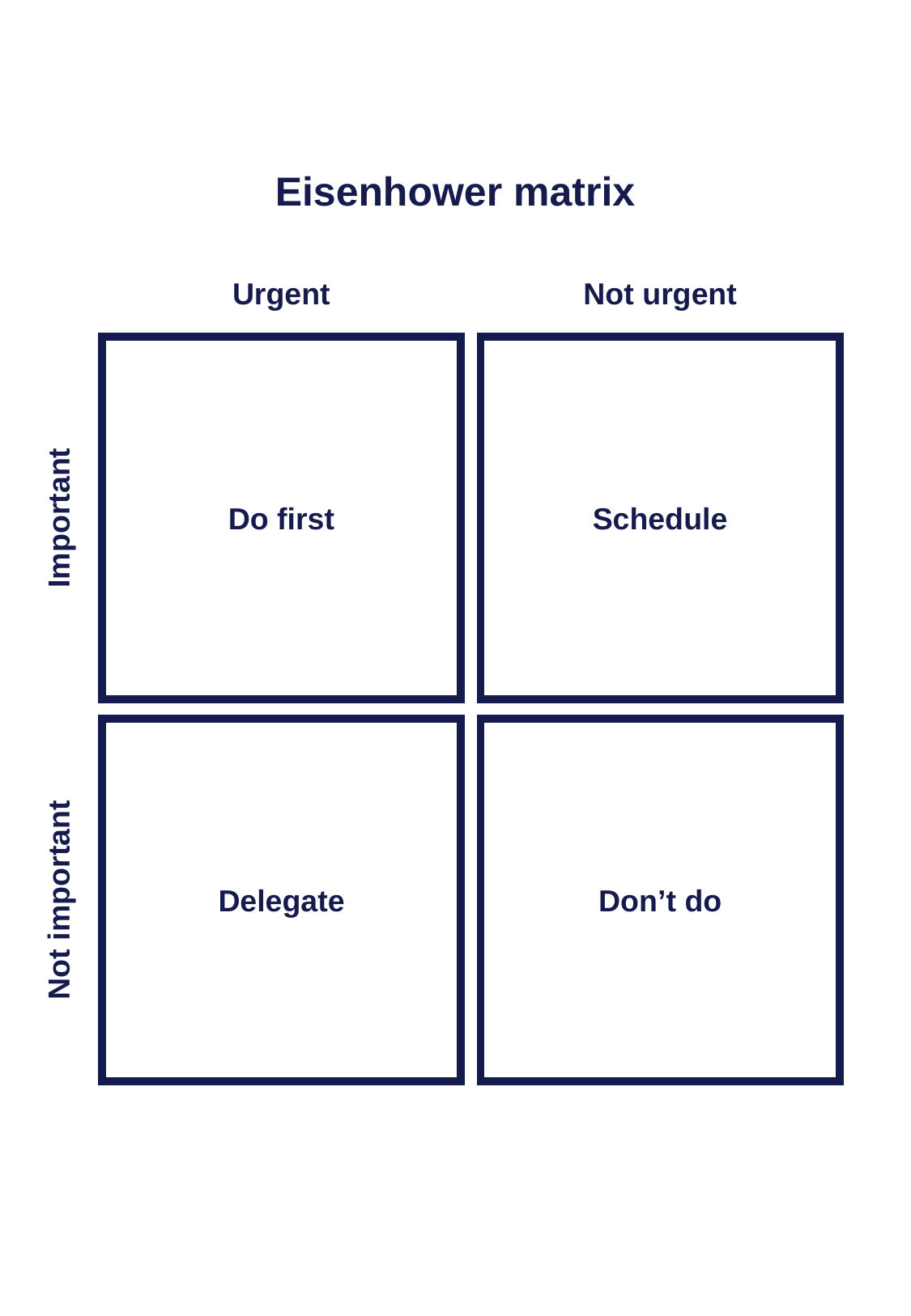

Eisenhower matrix
Urgent
Not urgent

Important
Do first
Schedule
Not important
Delegate
Don’t do